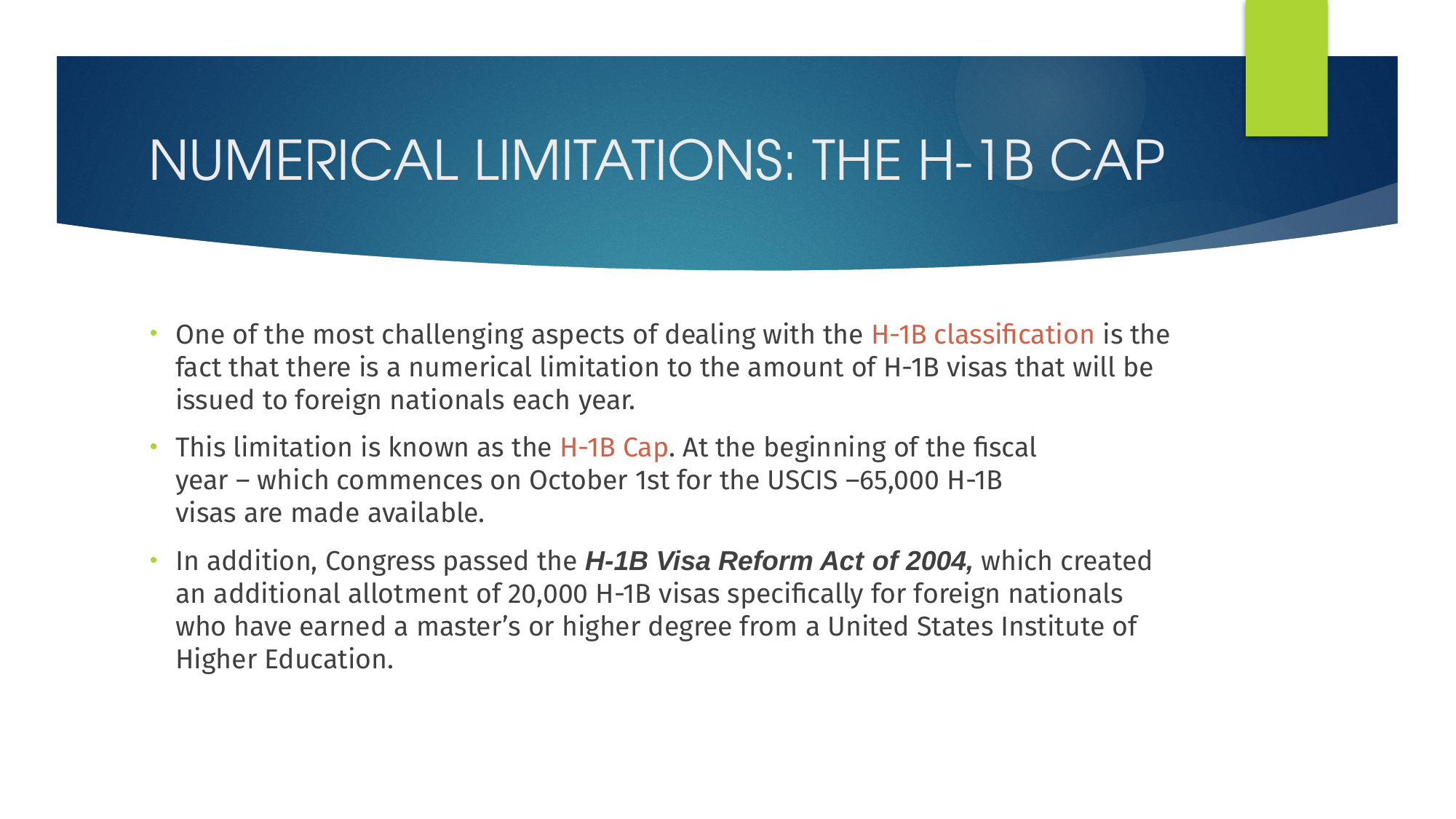

# NUMERICAL LIMITATIONS: THE H-1B CAP
One of the most challenging aspects of dealing with the H-1B classification is the fact that there is a numerical limitation to the amount of H-1B visas that will be issued to foreign nationals each year.
This limitation is known as the H-1B Cap. At the beginning of the fiscal year – which commences on October 1st for the USCIS –65,000 H-1B visas are made available.
In addition, Congress passed the H-1B Visa Reform Act of 2004, which created an additional allotment of 20,000 H-1B visas specifically for foreign nationals who have earned a master’s or higher degree from a United States Institute of Higher Education.